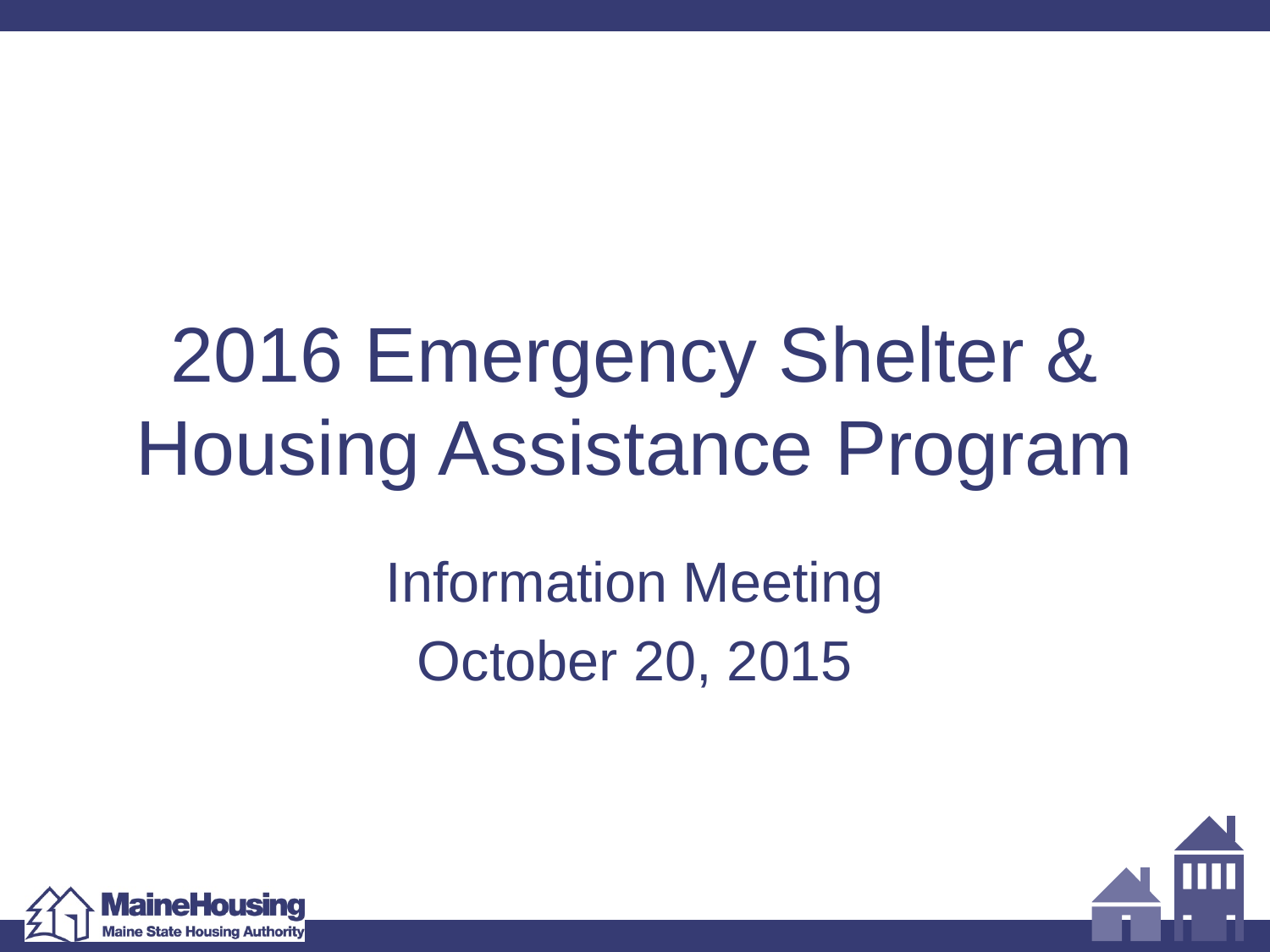

# 2016 Emergency Shelter & Housing Assistance Program
Information Meeting
October 20, 2015